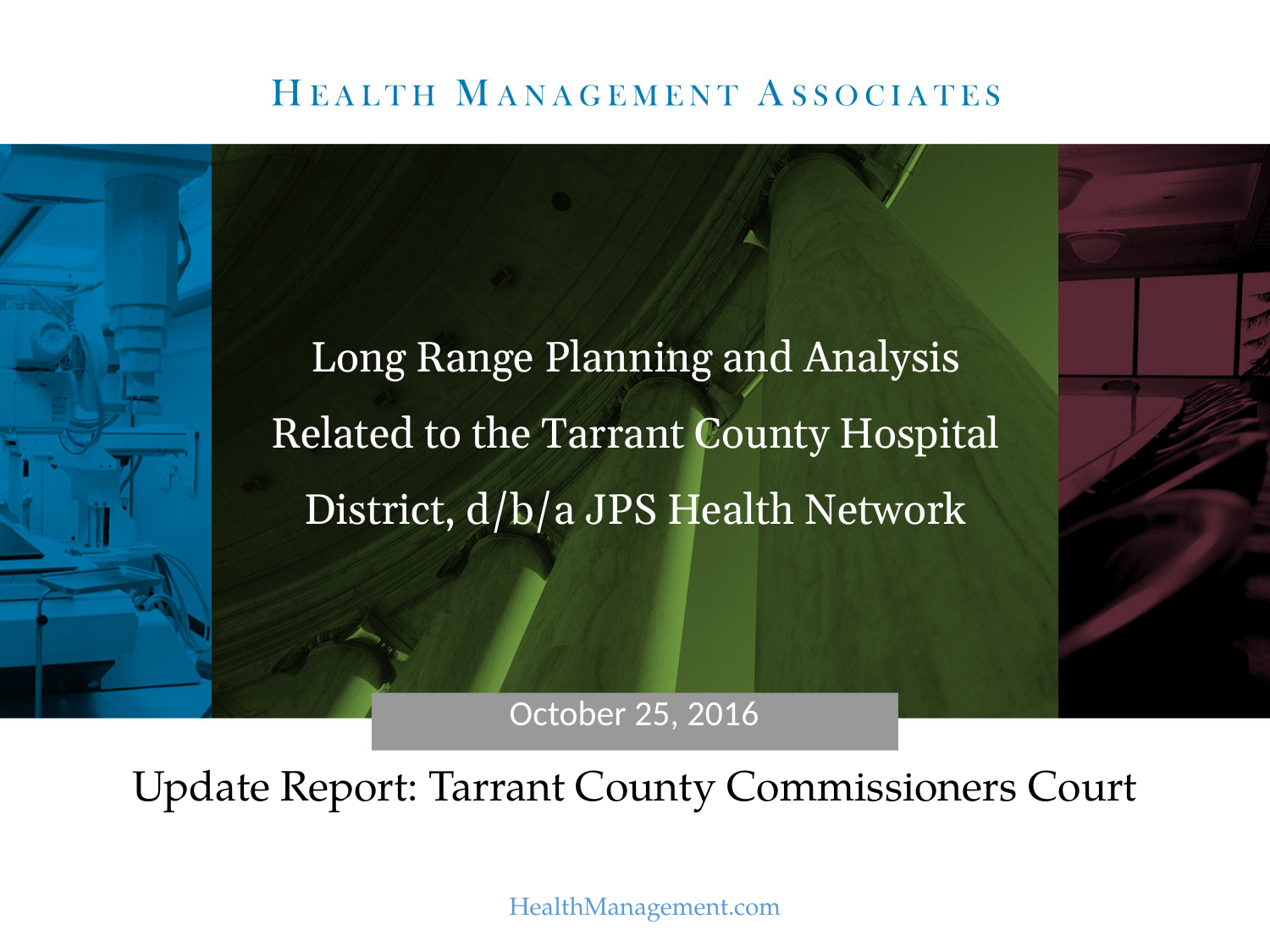

Long Range Planning and Analysis Related to the Tarrant County Hospital District, d/b/a JPS Health Network

October 25, 2016
# Update Report: Tarrant County Commissioners Court